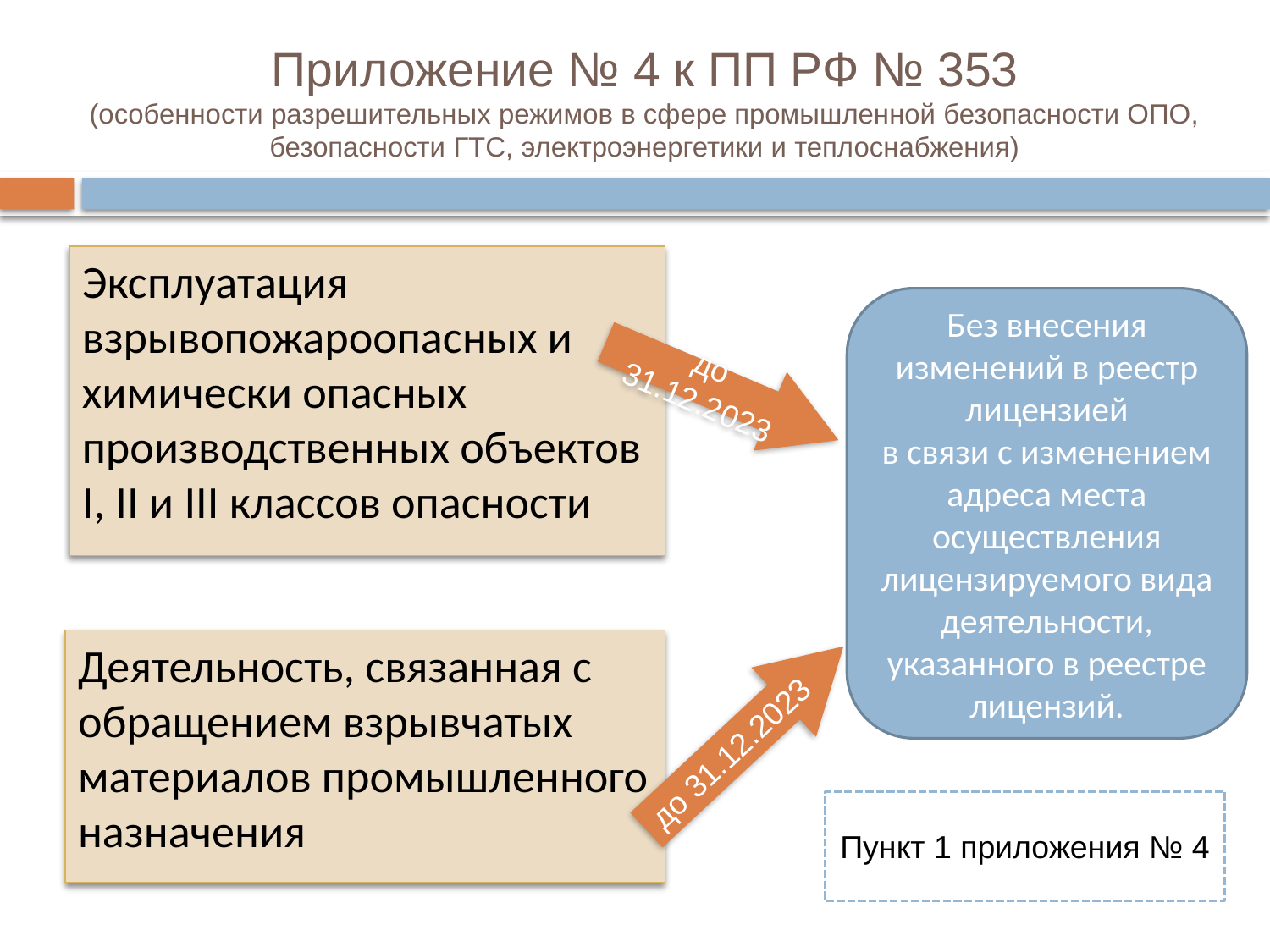

# Приложение № 4 к ПП РФ № 353 (особенности разрешительных режимов в сфере промышленной безопасности ОПО, безопасности ГТС, электроэнергетики и теплоснабжения)
Эксплуатация взрывопожароопасных и химически опасных производственных объектов
I, II и III классов опасности
Без внесения изменений в реестр лицензией
в связи с изменением адреса места осуществления лицензируемого вида деятельности, указанного в реестре лицензий.
до 31.12.2023
Деятельность, связанная с обращением взрывчатых материалов промышленного назначения
до 31.12.2023
Пункт 1 приложения № 4